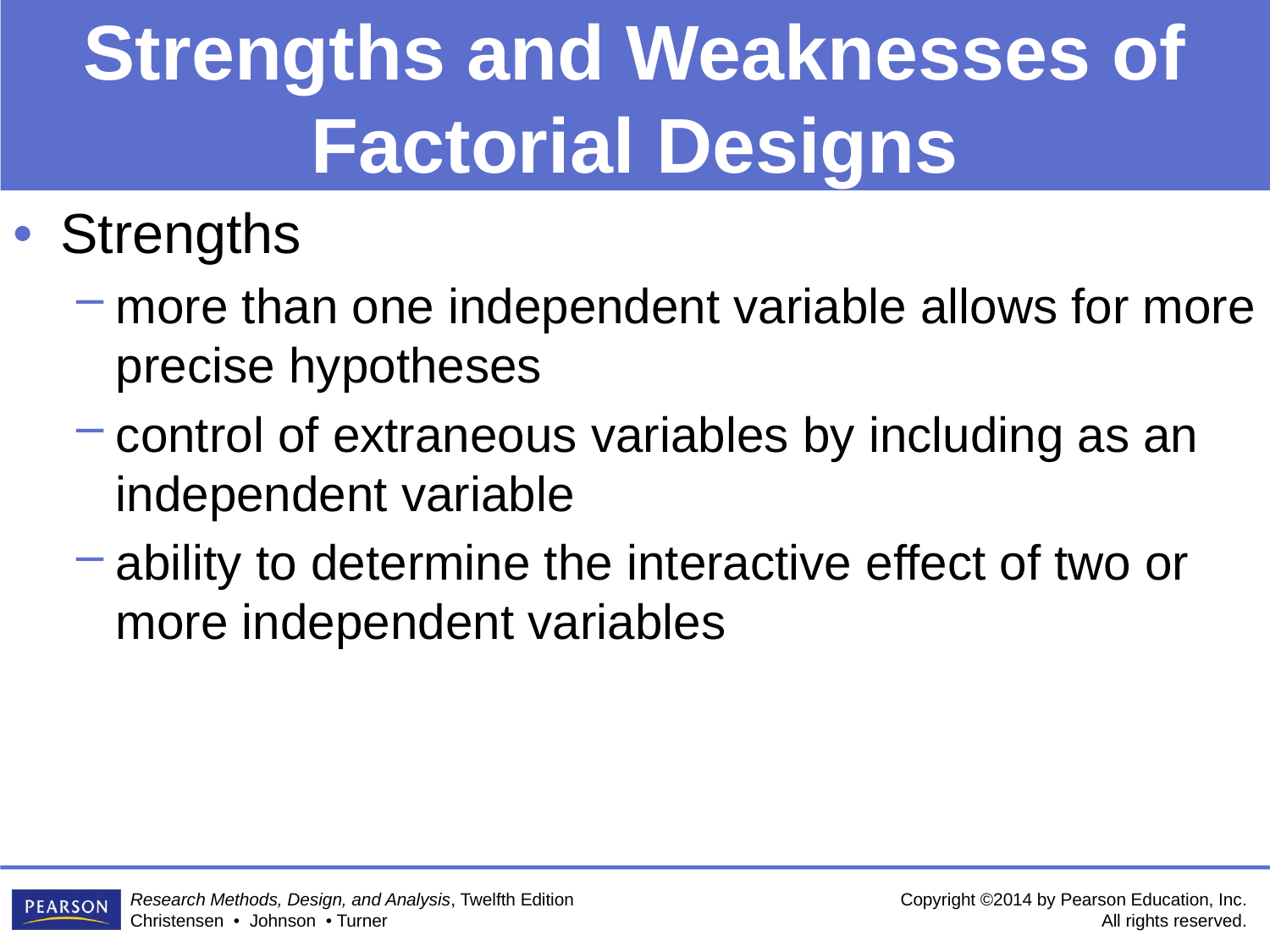

# Strengths and Weaknesses of Factorial Designs
Strengths
more than one independent variable allows for more precise hypotheses
control of extraneous variables by including as an independent variable
ability to determine the interactive effect of two or more independent variables